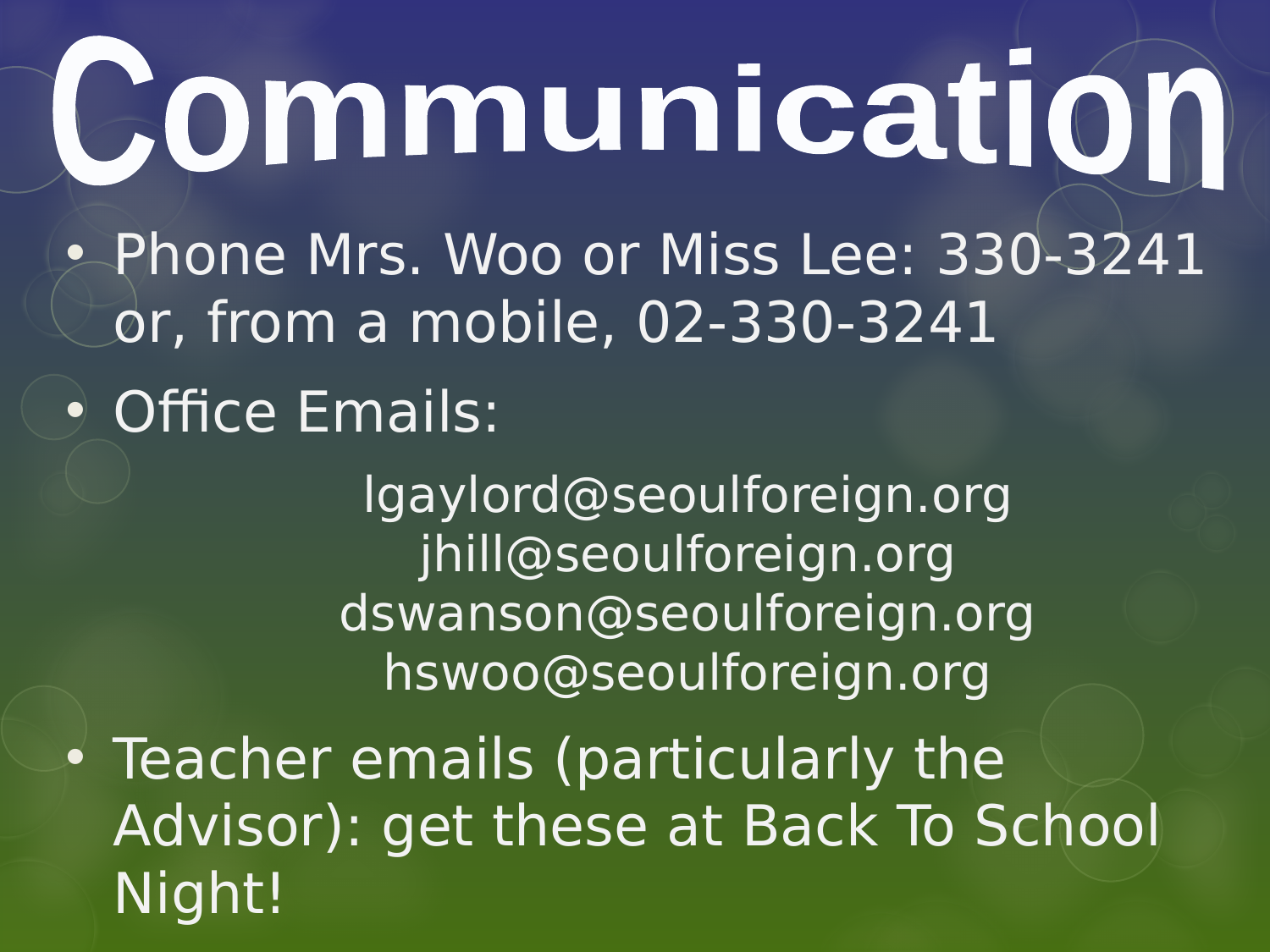

Communication
Phone Mrs. Woo or Miss Lee: 330-3241 or, from a mobile, 02-330-3241
Office Emails:
lgaylord@seoulforeign.org
jhill@seoulforeign.org dswanson@seoulforeign.org
hswoo@seoulforeign.org
Teacher emails (particularly the Advisor): get these at Back To School Night!